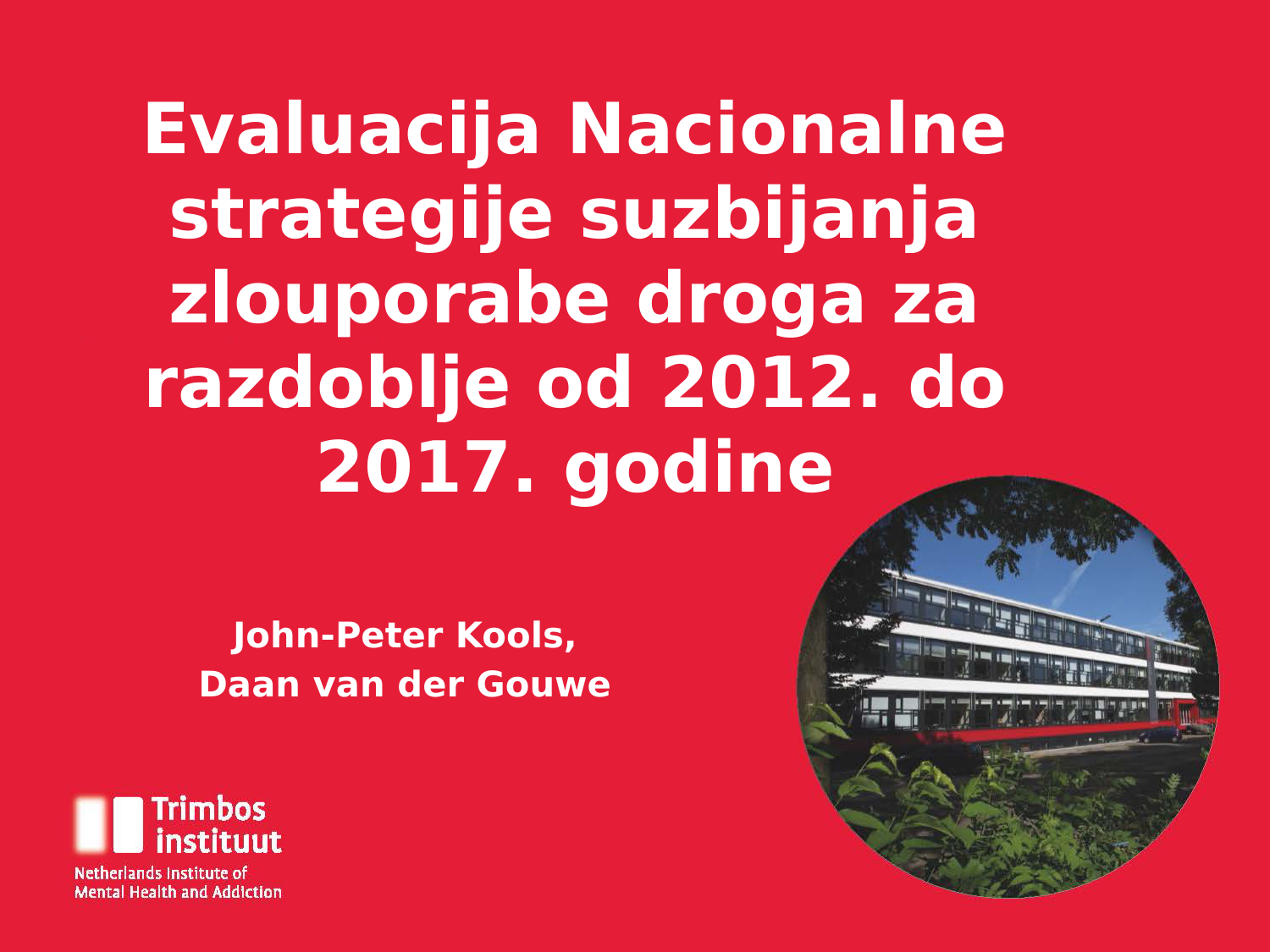

# Evaluacija Nacionalne strategije suzbijanja zlouporabe droga za razdoblje od 2012. do 2017. godine
John-Peter Kools,
Daan van der Gouwe